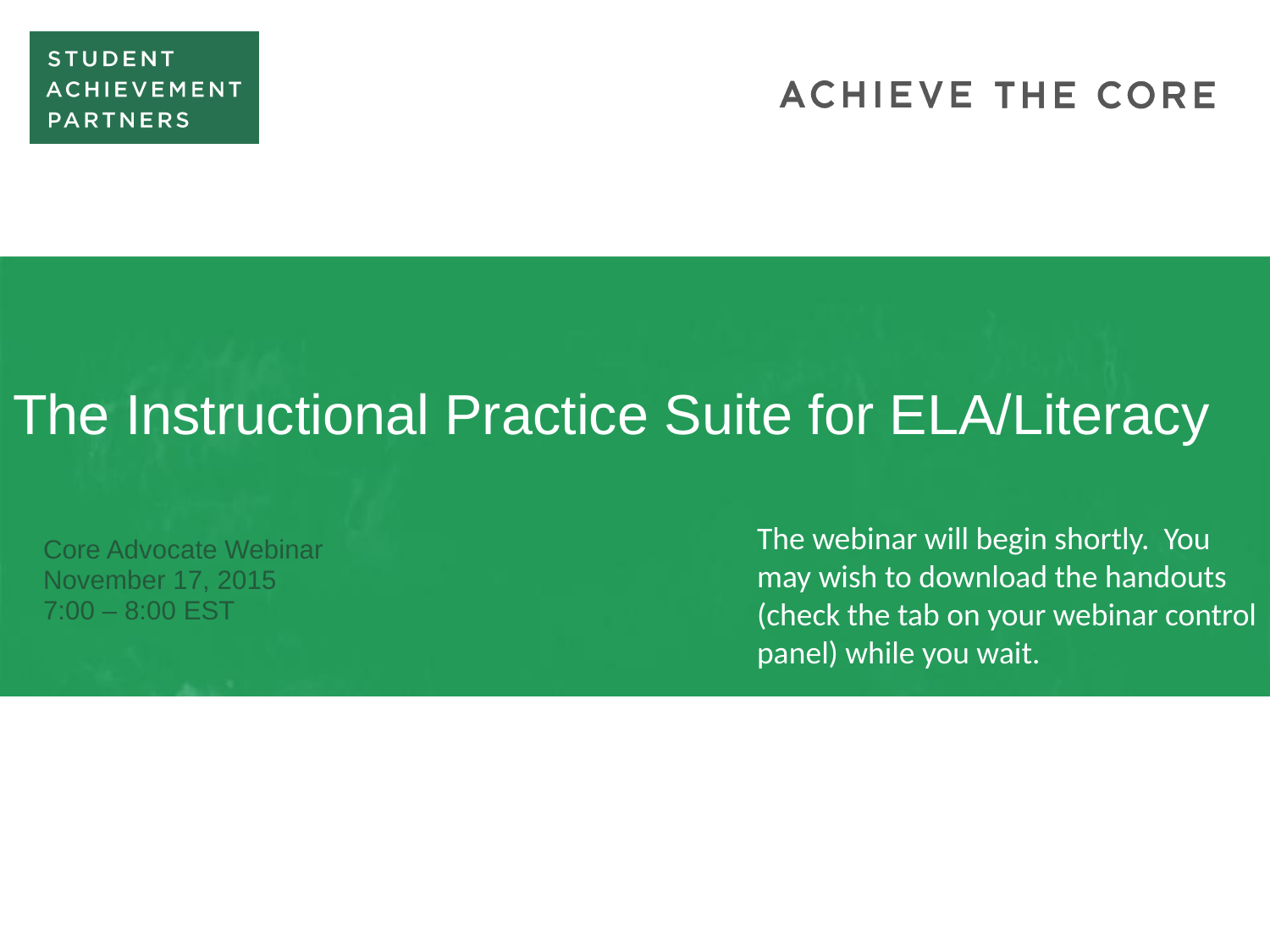

# The Instructional Practice Suite for ELA/Literacy
The webinar will begin shortly.  You may wish to download the handouts (check the tab on your webinar control panel) while you wait.
Core Advocate Webinar
November 17, 2015
7:00 – 8:00 EST